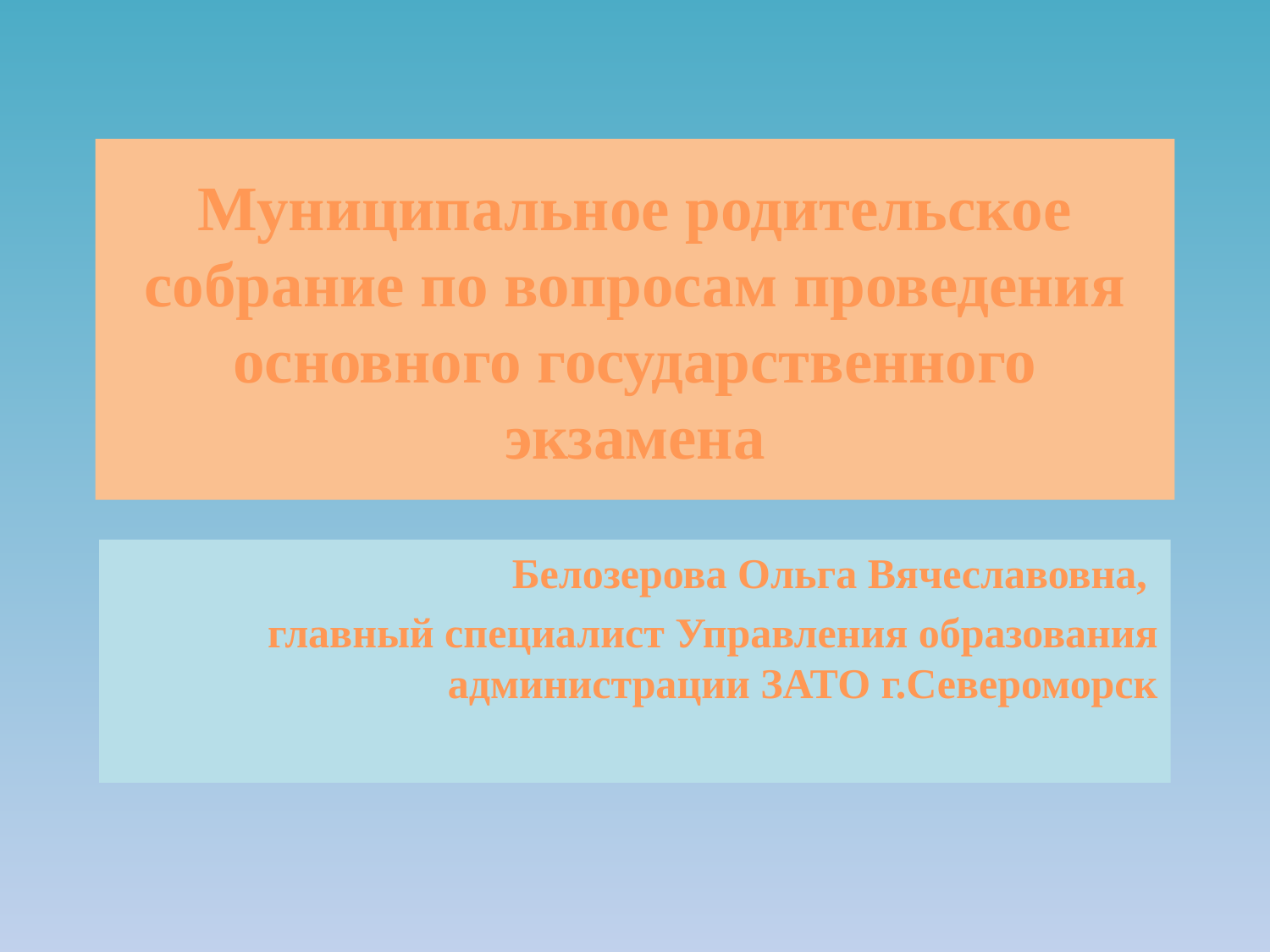

# Муниципальное родительское собрание по вопросам проведения основного государственного экзамена
Белозерова Ольга Вячеславовна,
главный специалист Управления образования администрации ЗАТО г.Североморск